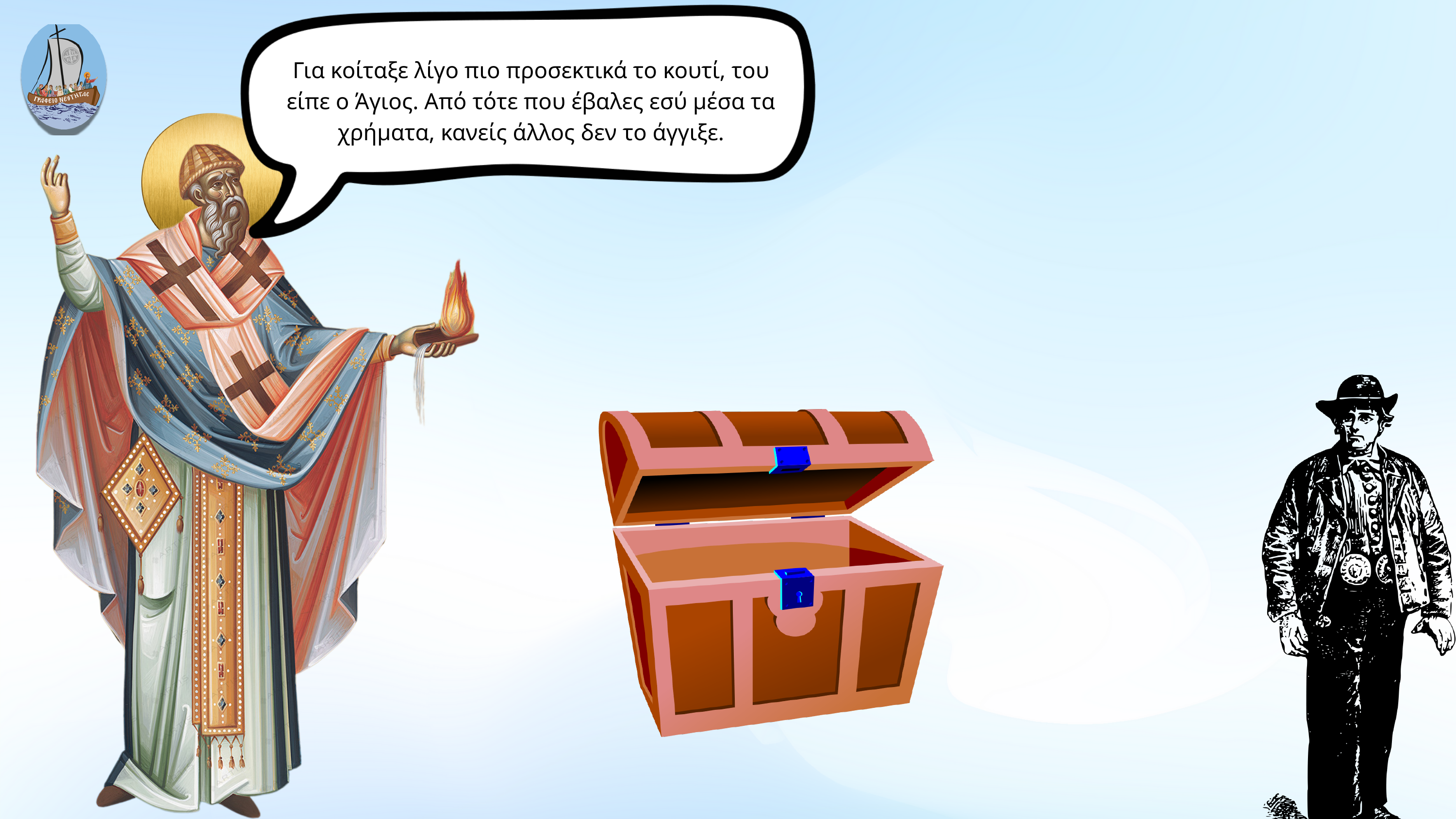

Για κοίταξε λίγο πιο προσεκτικά το κουτί, του είπε ο Άγιος. Από τότε που έβαλες εσύ μέσα τα χρήματα, κανείς άλλος δεν το άγγιξε.